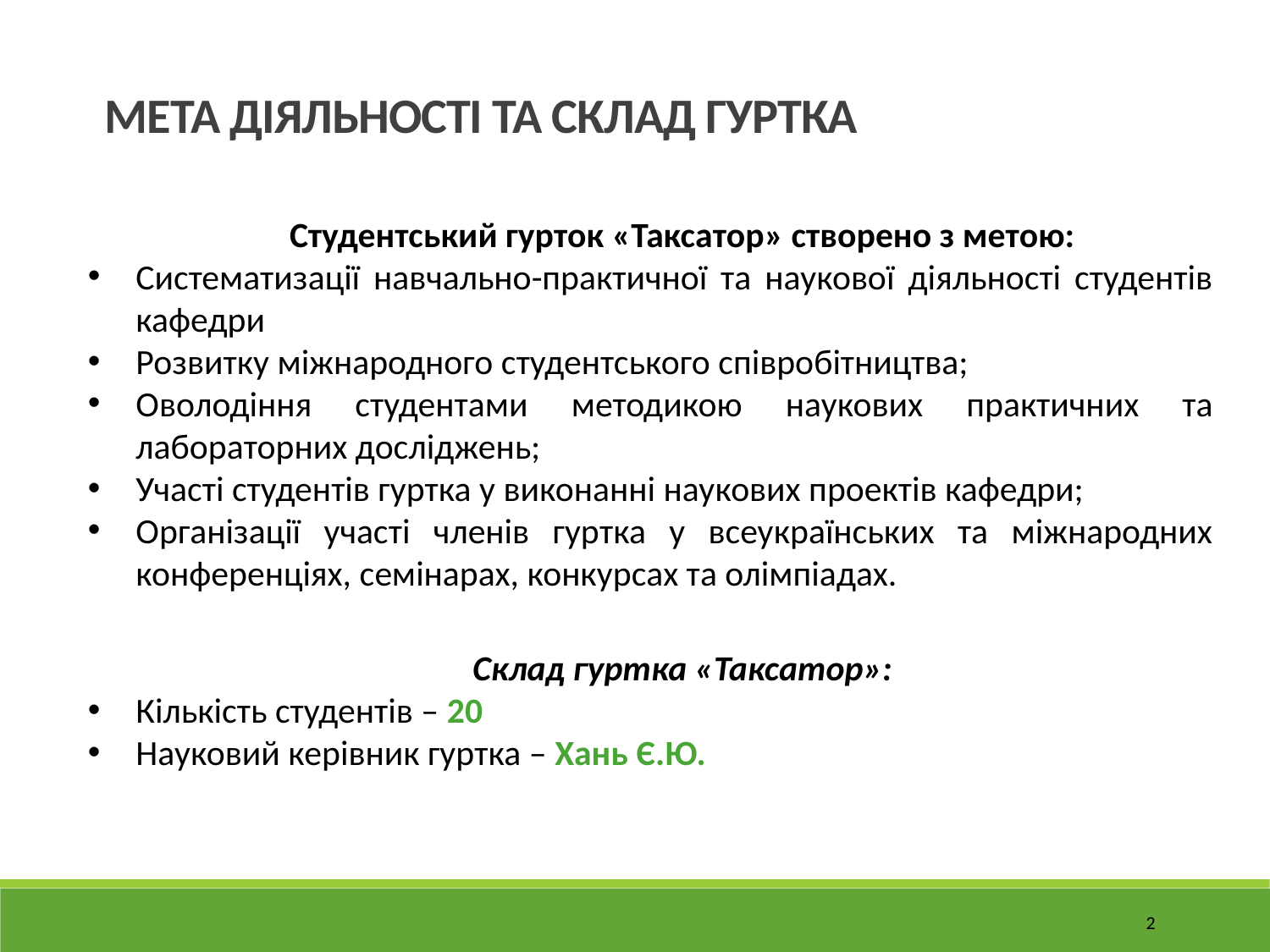

МЕТА ДІЯЛЬНОСТІ ТА СКЛАД ГУРТКА
Студентський гурток «Таксатор» створено з метою:
Систематизації навчально-практичної та наукової діяльності студентів кафедри
Розвитку міжнародного студентського співробітництва;
Оволодіння студентами методикою наукових практичних та лабораторних досліджень;
Участі студентів гуртка у виконанні наукових проектів кафедри;
Організації участі членів гуртка у всеукраїнських та міжнародних конференціях, семінарах, конкурсах та олімпіадах.

Склад гуртка «Таксатор»:
Кількість студентів – 20
Науковий керівник гуртка – Хань Є.Ю.
2